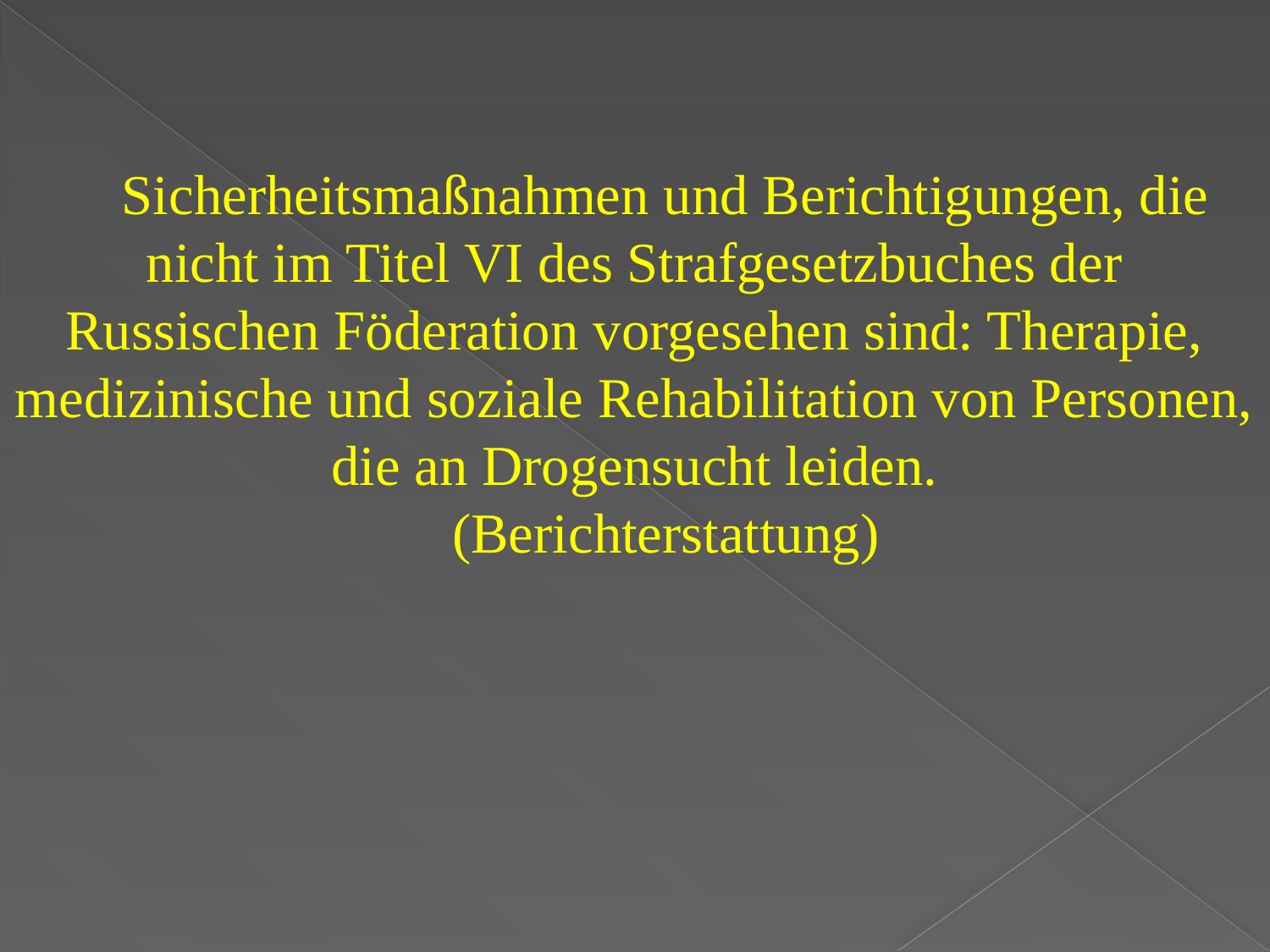

Sicherheitsmaßnahmen und Berichtigungen, die nicht im Titel VI des Strafgesetzbuches der Russischen Föderation vorgesehen sind: Therapie, medizinische und soziale Rehabilitation von Personen, die an Drogensucht leiden.
(Berichterstattung)